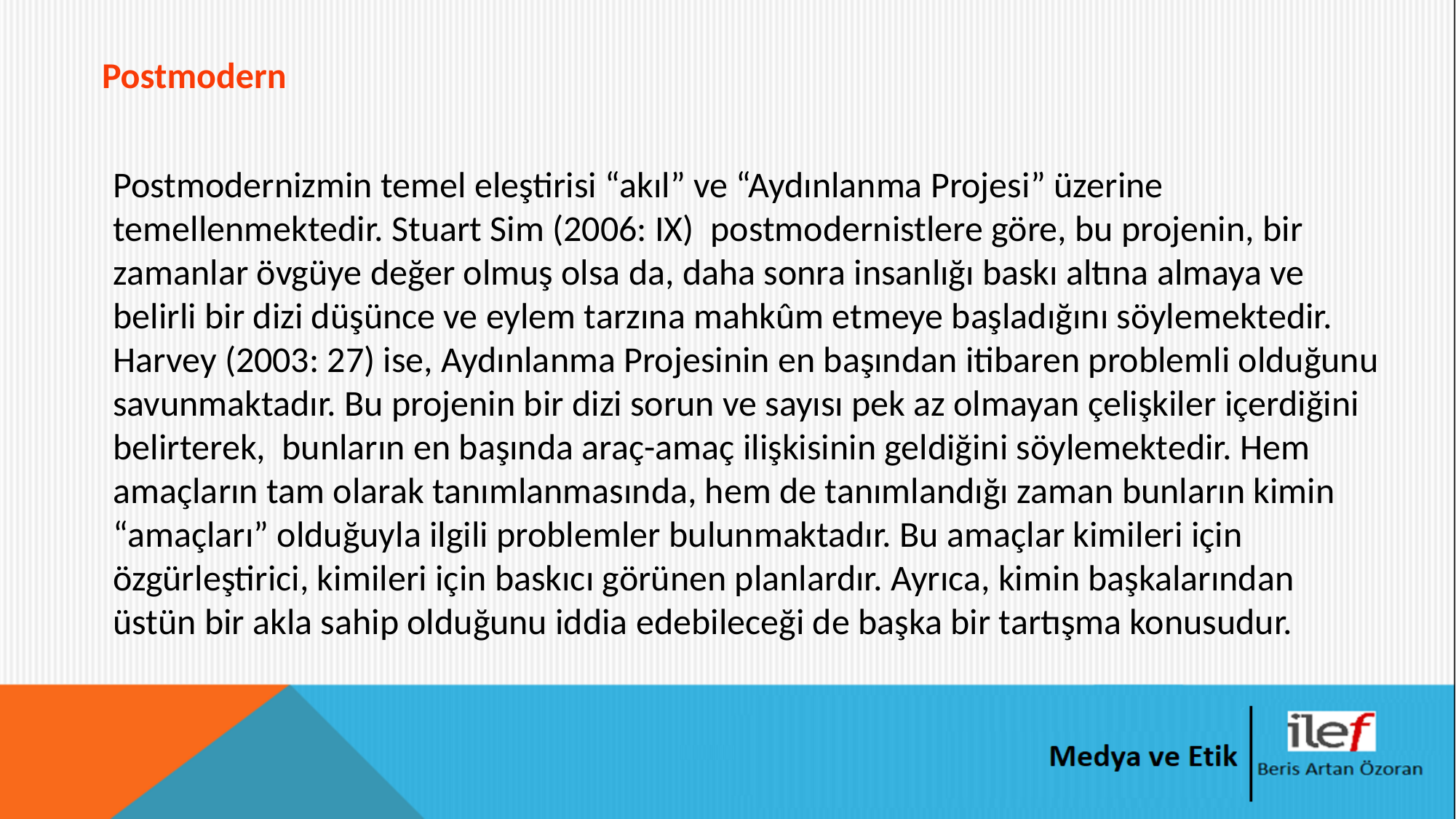

Postmodern
Postmodernizmin temel eleştirisi “akıl” ve “Aydınlanma Projesi” üzerine temellenmektedir. Stuart Sim (2006: IX)  postmodernistlere göre, bu projenin, bir zamanlar övgüye değer olmuş olsa da, daha sonra insanlığı baskı altına almaya ve belirli bir dizi düşünce ve eylem tarzına mahkûm etmeye başladığını söylemektedir. Harvey (2003: 27) ise, Aydınlanma Projesinin en başından itibaren problemli olduğunu savunmaktadır. Bu projenin bir dizi sorun ve sayısı pek az olmayan çelişkiler içerdiğini belirterek,  bunların en başında araç-amaç ilişkisinin geldiğini söylemektedir. Hem amaçların tam olarak tanımlanmasında, hem de tanımlandığı zaman bunların kimin “amaçları” olduğuyla ilgili problemler bulunmaktadır. Bu amaçlar kimileri için özgürleştirici, kimileri için baskıcı görünen planlardır. Ayrıca, kimin başkalarından üstün bir akla sahip olduğunu iddia edebileceği de başka bir tartışma konusudur.